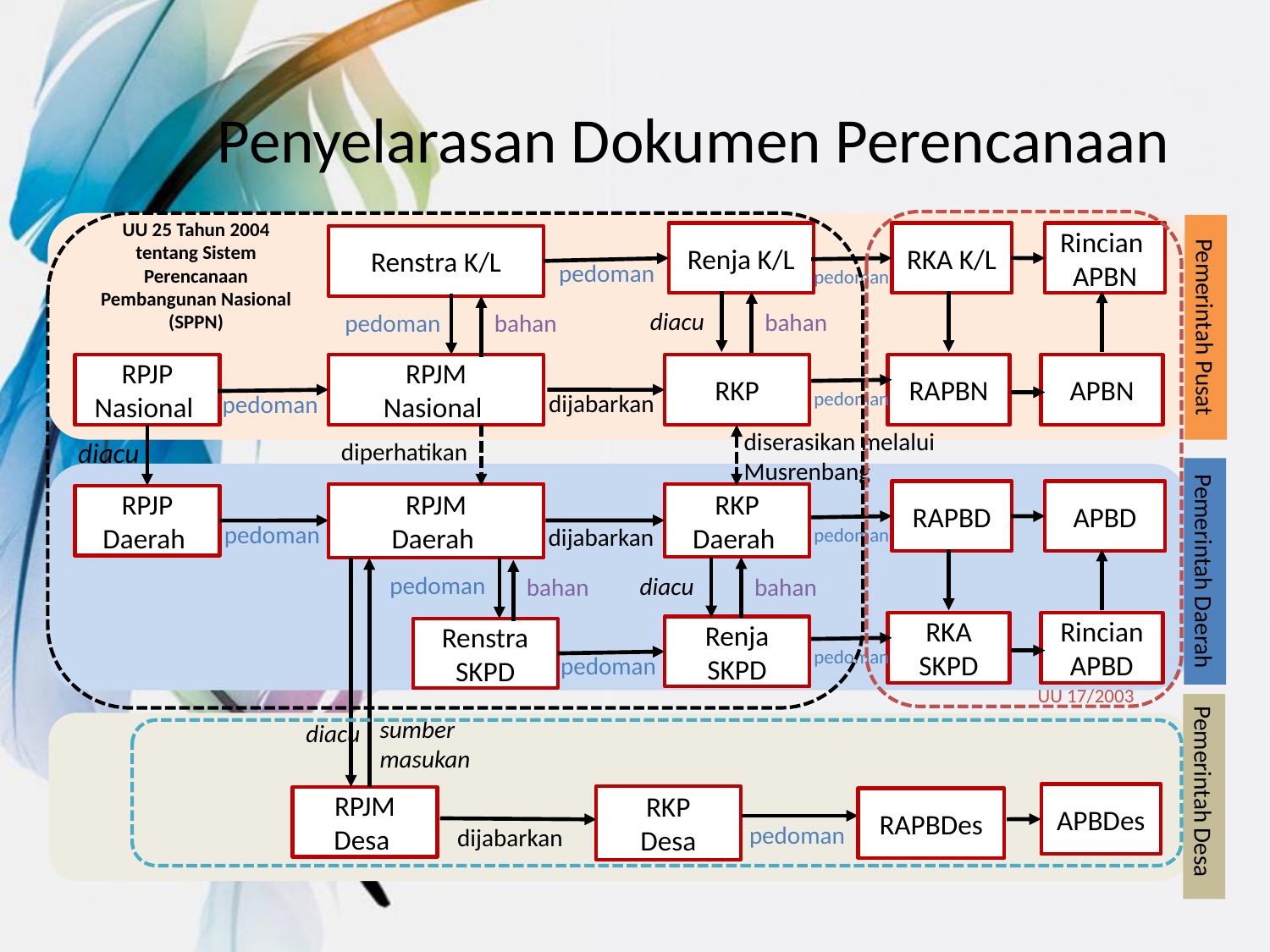

# Penyelarasan Dokumen Perencanaan

Renja K/L
RKA K/L
Rincian
APBN
Renstra K/L
pedoman
pedoman
UU 25 Tahun 2004 tentang Sistem Perencanaan Pembangunan Nasional (SPPN)
diacu
bahan
Pemerintah Pusat
pedoman
bahan
RPJP
Nasional
RPJM
Nasional
RKP
RAPBN
APBN
pedoman
dijabarkan
pedoman
diserasikan melalui Musrenbang
diacu
diperhatikan

RAPBD
APBD
RPJM
Daerah
RKP
Daerah
RPJP
Daerah
pedoman
dijabarkan
pedoman
Pemerintah Daerah
pedoman
diacu
bahan
bahan
RKA SKPD
Rincian APBD
Renja SKPD
Renstra SKPD
pedoman
pedoman
UU 17/2003
sumber
masukan
diacu

Pemerintah Desa
APBDes
RKP
Desa
RPJM
Desa
RAPBDes
pedoman
dijabarkan
5